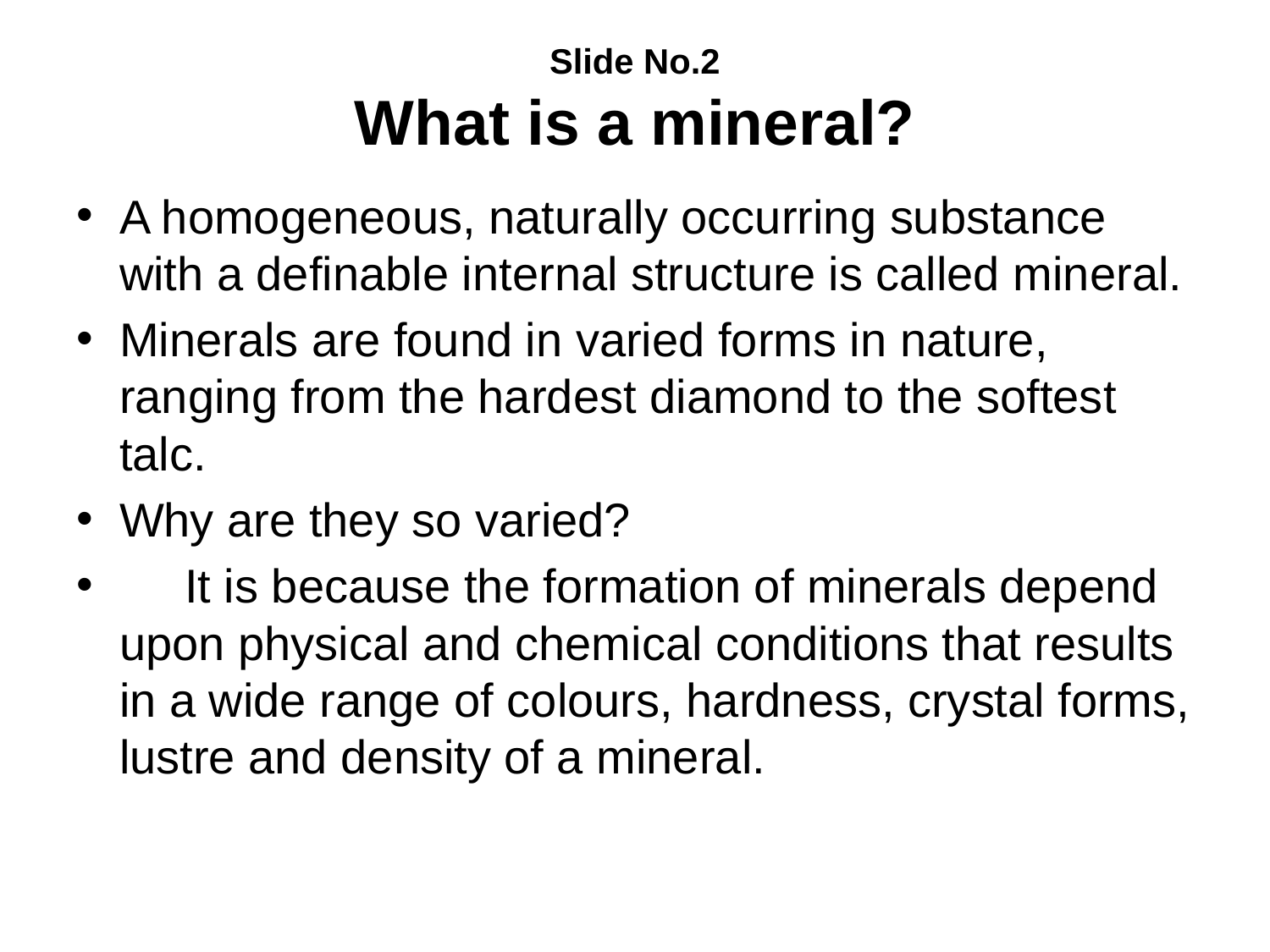

# Slide No.2 What is a mineral?
A homogeneous, naturally occurring substance with a definable internal structure is called mineral.
Minerals are found in varied forms in nature, ranging from the hardest diamond to the softest talc.
Why are they so varied?
     It is because the formation of minerals depend upon physical and chemical conditions that results in a wide range of colours, hardness, crystal forms, lustre and density of a mineral.